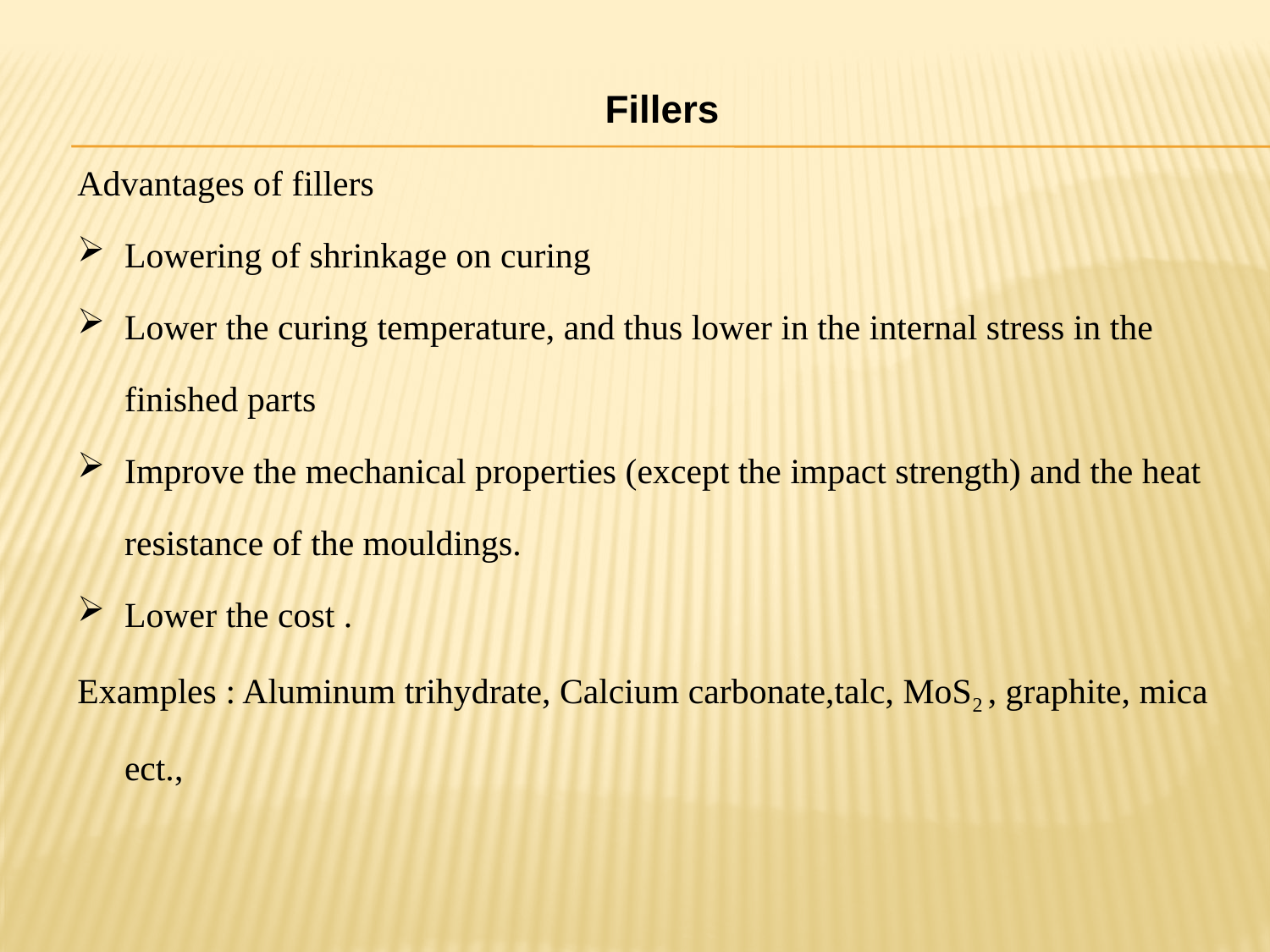

Fillers
Advantages of fillers
Lowering of shrinkage on curing
Lower the curing temperature, and thus lower in the internal stress in the finished parts
Improve the mechanical properties (except the impact strength) and the heat resistance of the mouldings.
Lower the cost .
Examples : Aluminum trihydrate, Calcium carbonate,talc, MoS2 , graphite, mica ect.,